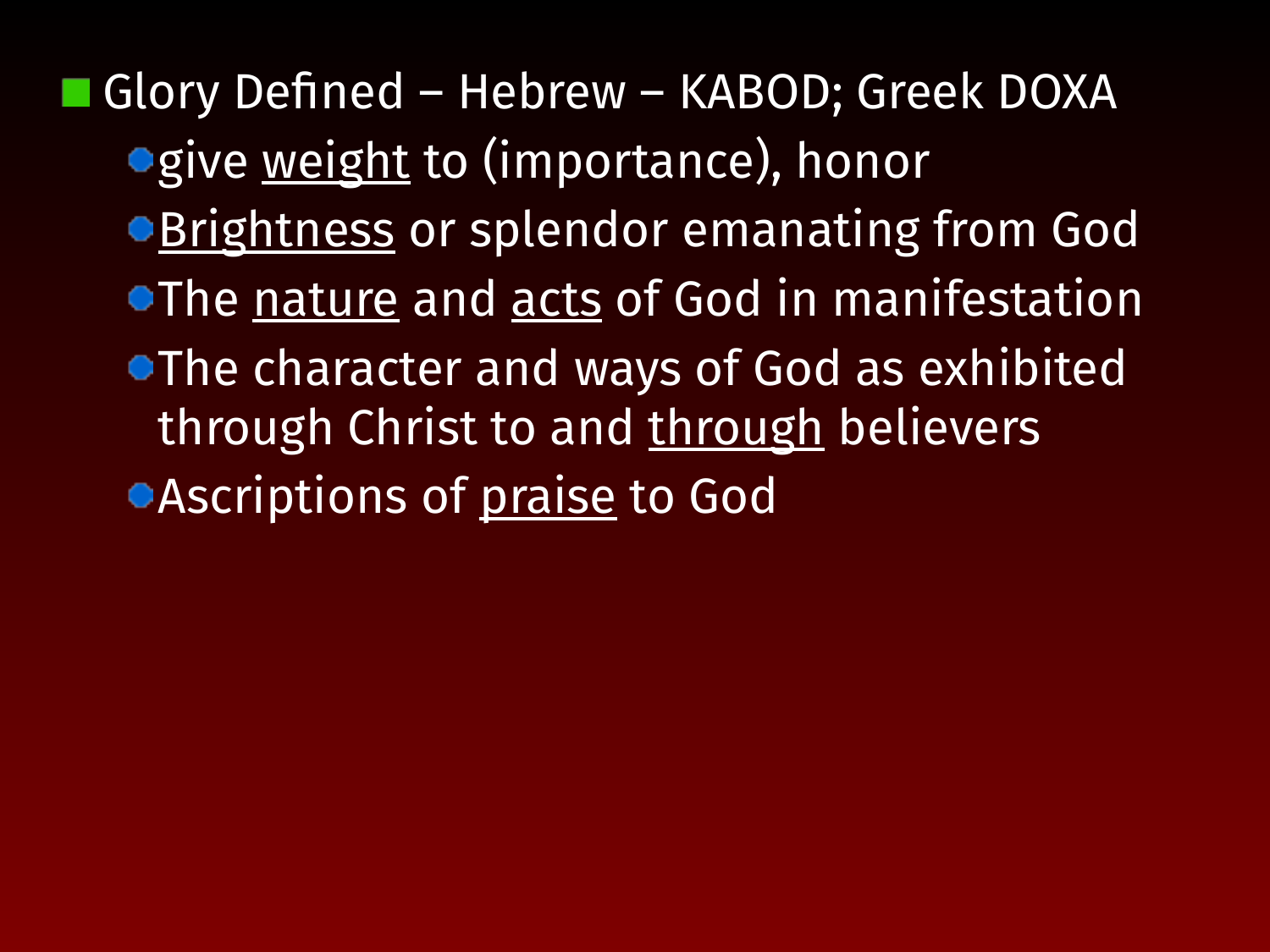

Glory Defined – Hebrew – KABOD; Greek DOXA
give weight to (importance), honor
Brightness or splendor emanating from God
The nature and acts of God in manifestation
The character and ways of God as exhibited through Christ to and through believers
Ascriptions of praise to God